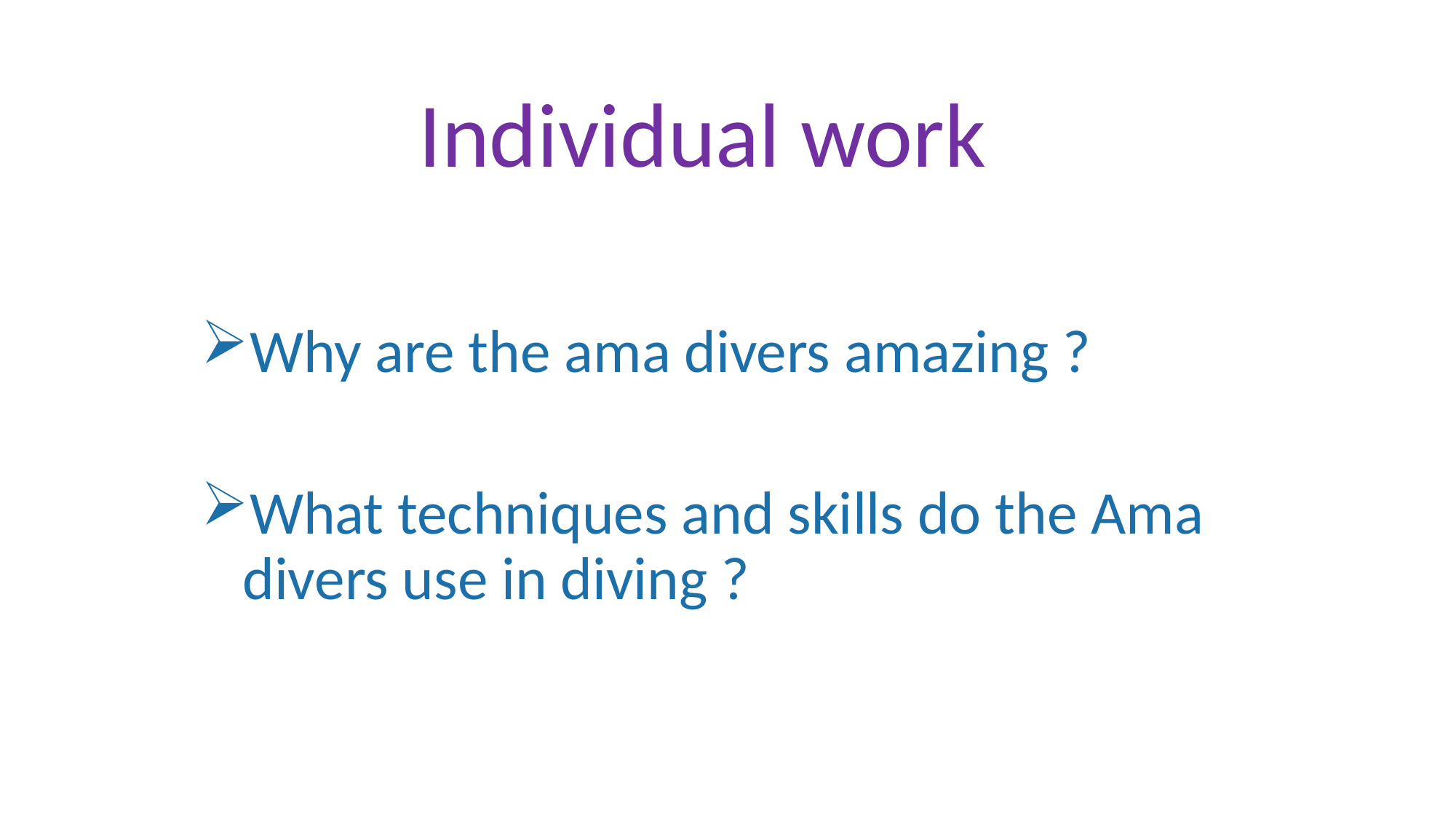

# Individual work
Why are the ama divers amazing ?

What techniques and skills do the Ama divers use in diving ?